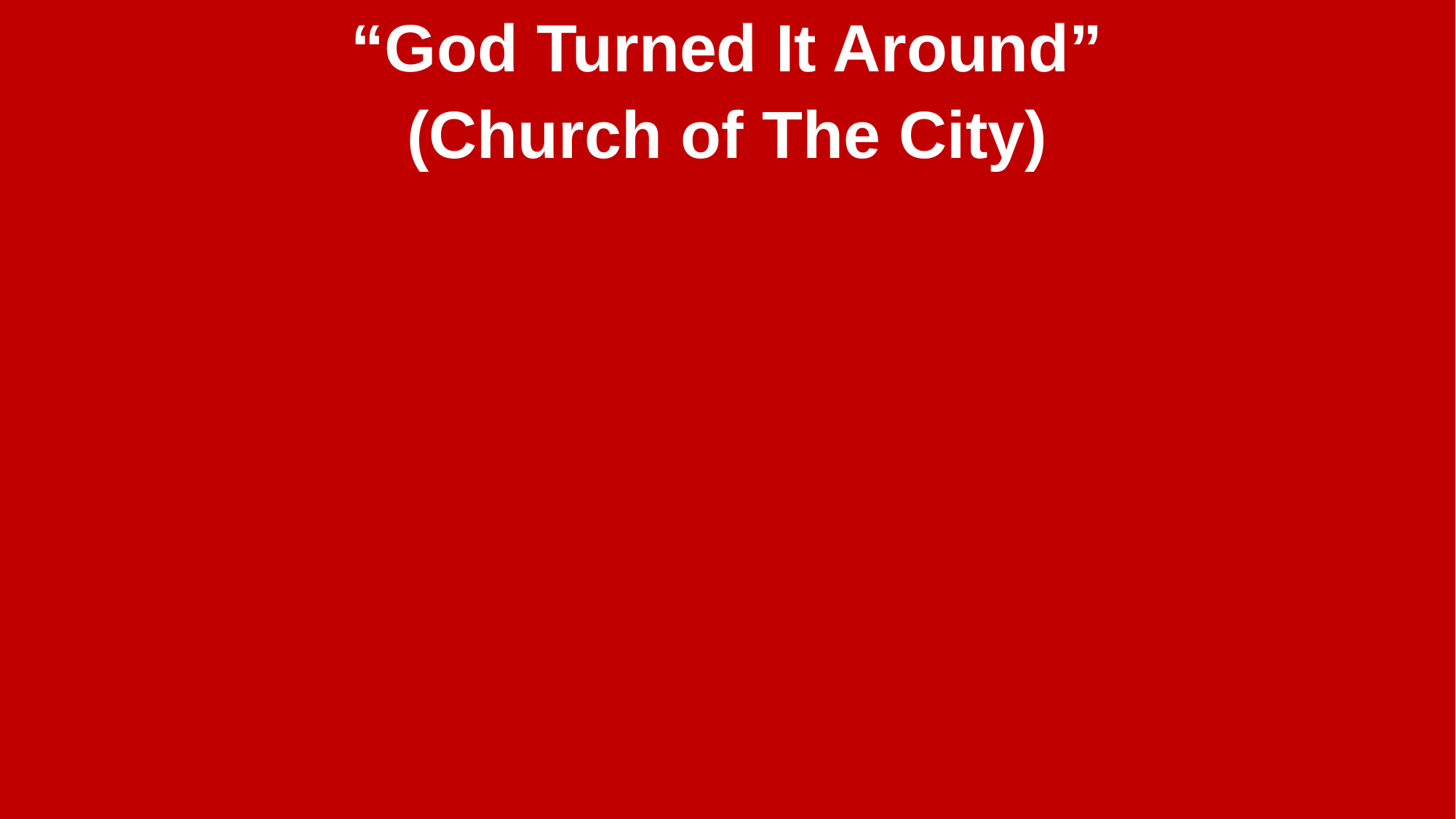

“God Turned It Around”
(Church of The City)